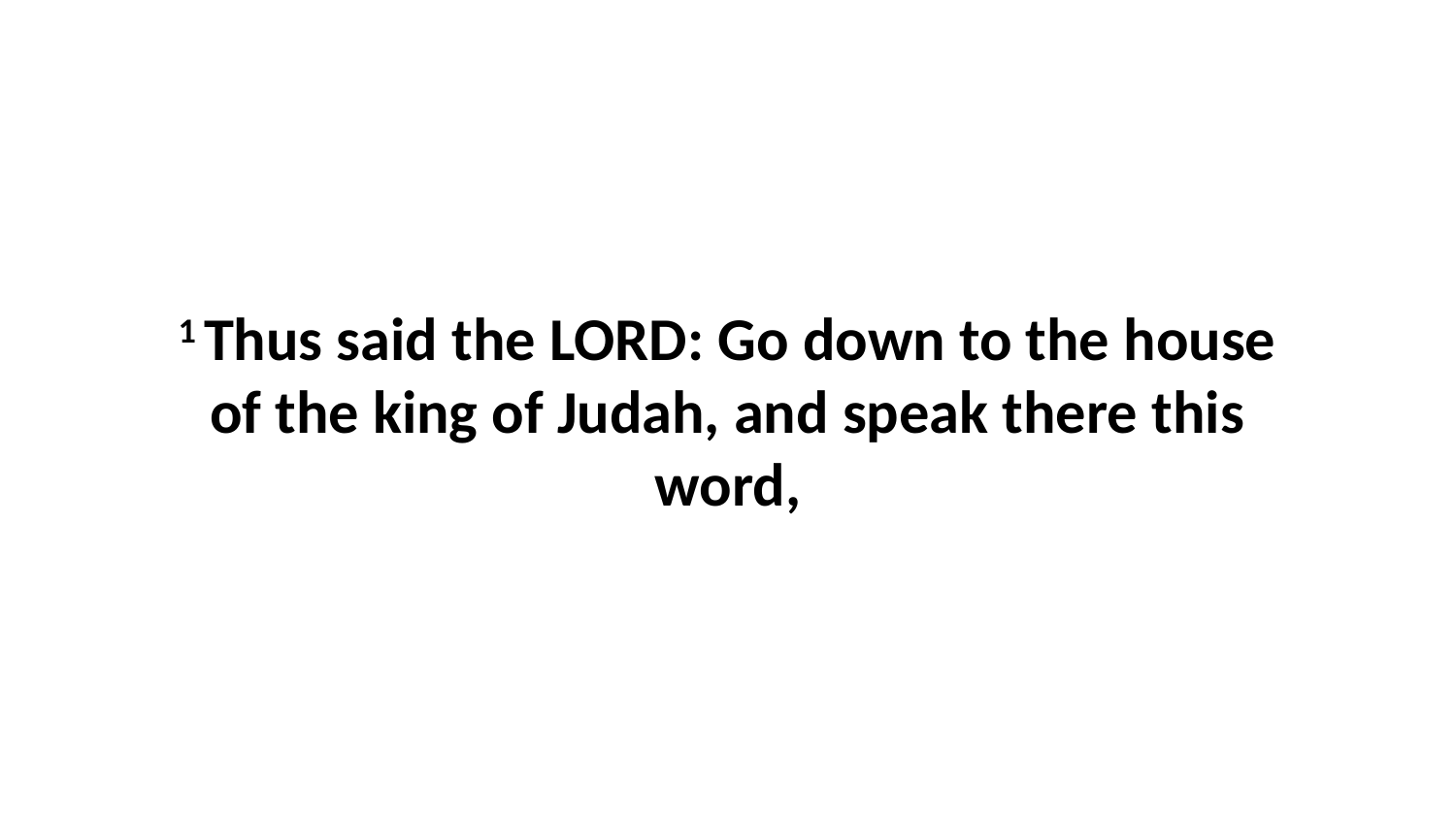

1 Thus said the LORD: Go down to the house of the king of Judah, and speak there this word,